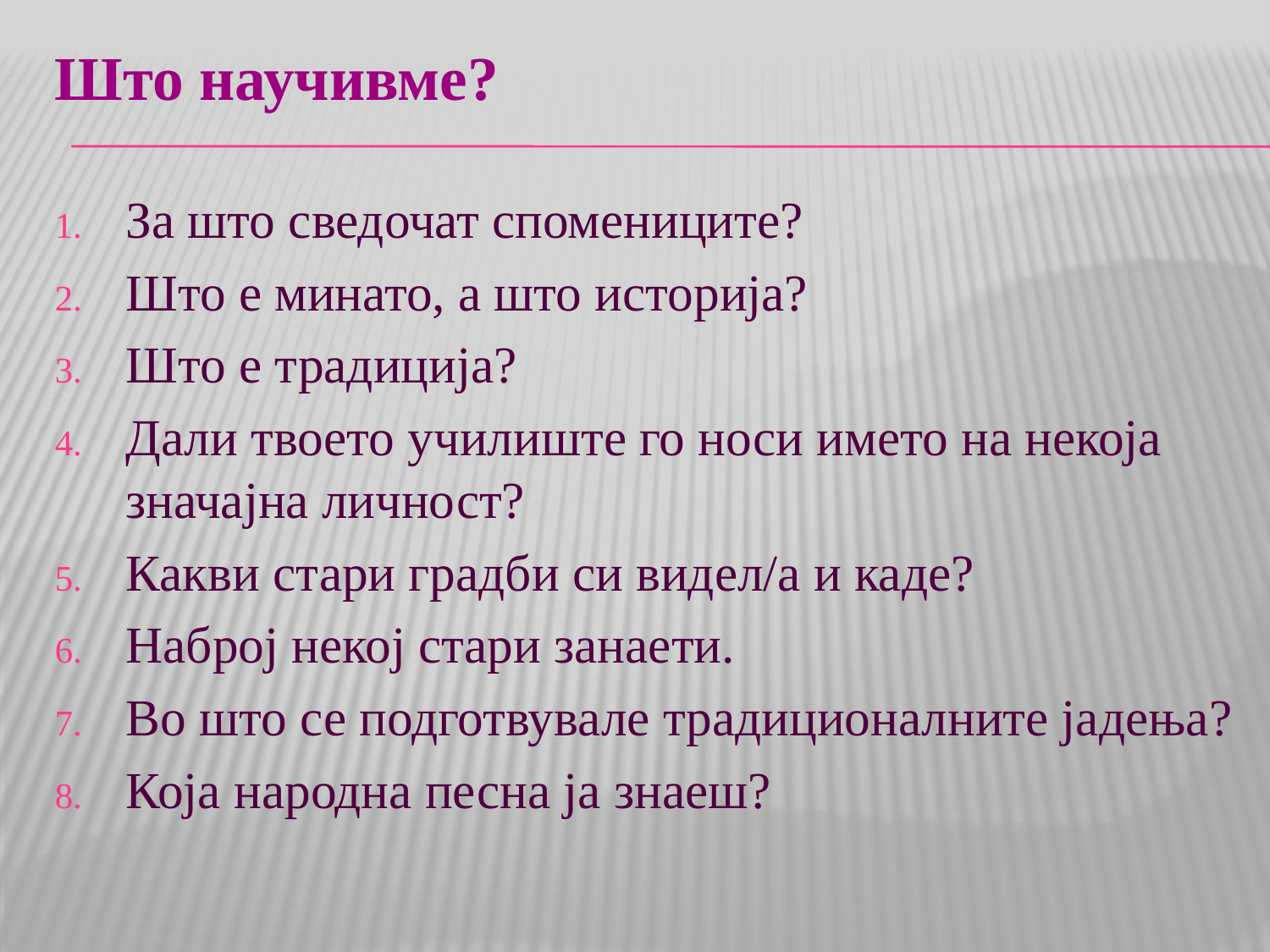

# Што научивме?
За што сведочат спомениците?
Што е минато, а што историја?
Што е традиција?
Дали твоето училиште го носи името на некоја значајна личност?
Какви стари градби си видел/а и каде?
Наброј некој стари занаети.
Во што се подготвувале традиционалните јадења?
Која народна песна ја знаеш?